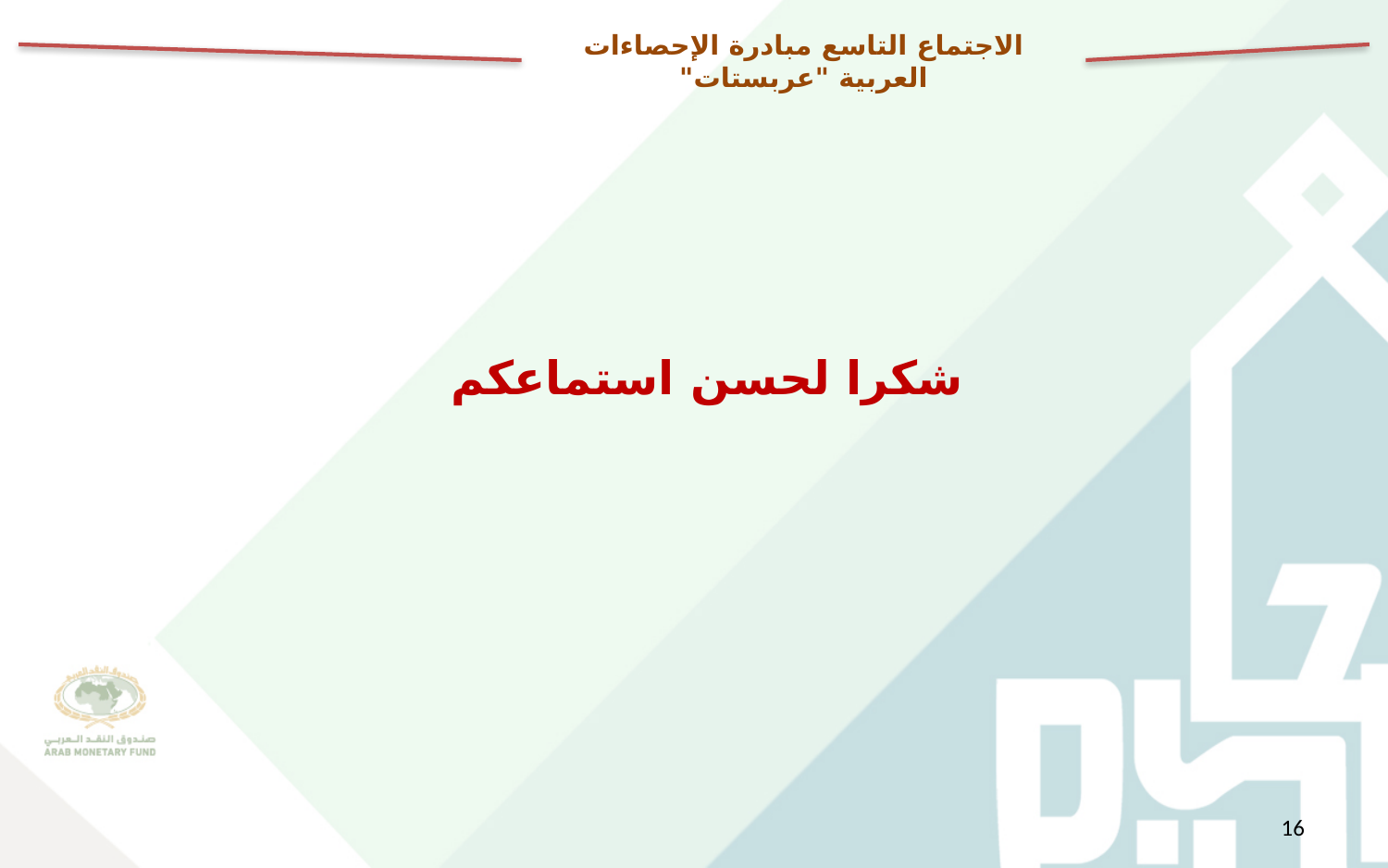

الاجتماع التاسع مبادرة الإحصاءات العربية "عربستات"

شكرا لحسن استماعكم
16